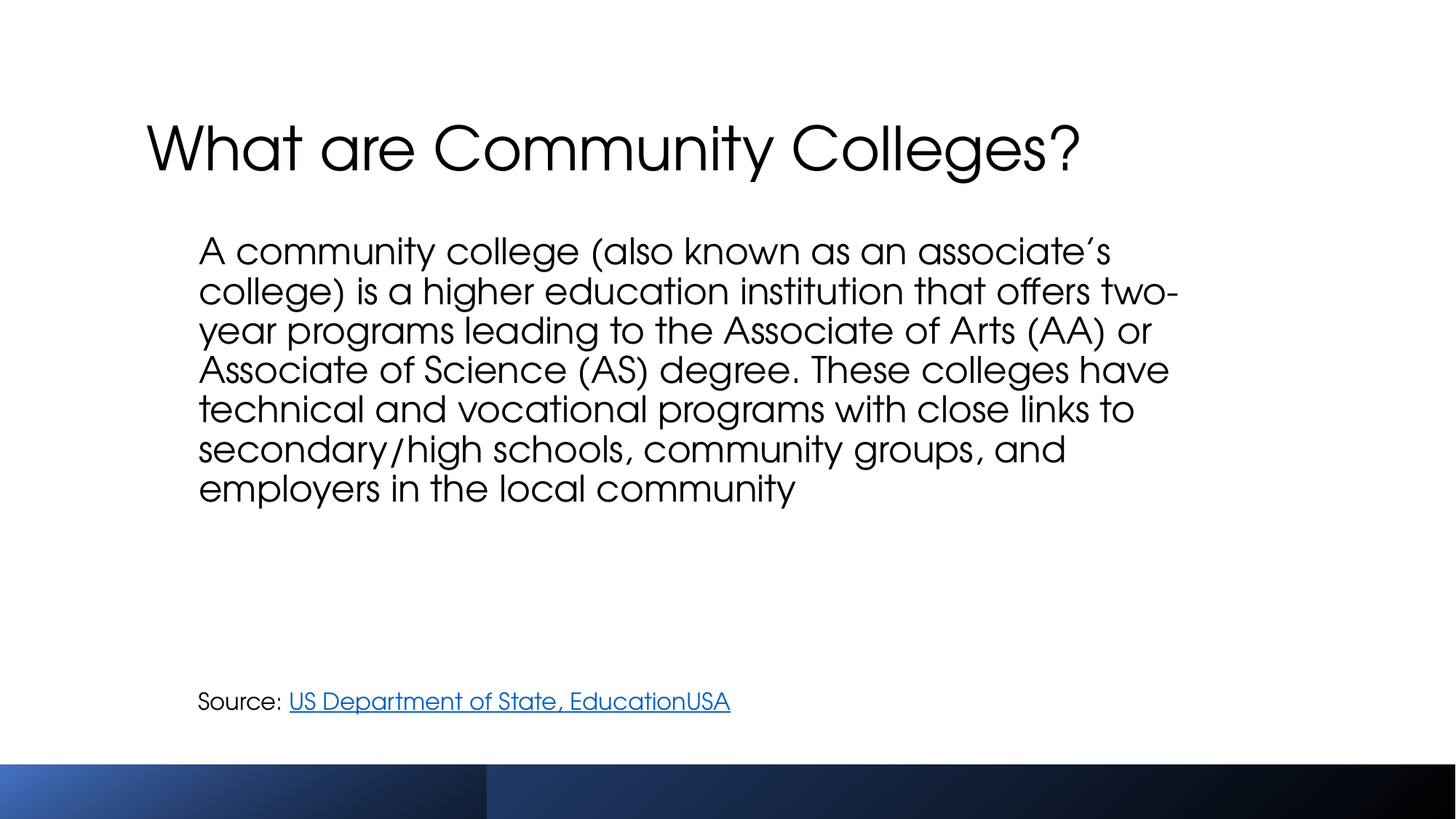

# What are Community Colleges?
A community college (also known as an associate’s college) is a higher education institution that offers two-year programs leading to the Associate of Arts (AA) or Associate of Science (AS) degree. These colleges have technical and vocational programs with close links to secondary/high schools, community groups, and employers in the local community
Source: US Department of State, EducationUSA